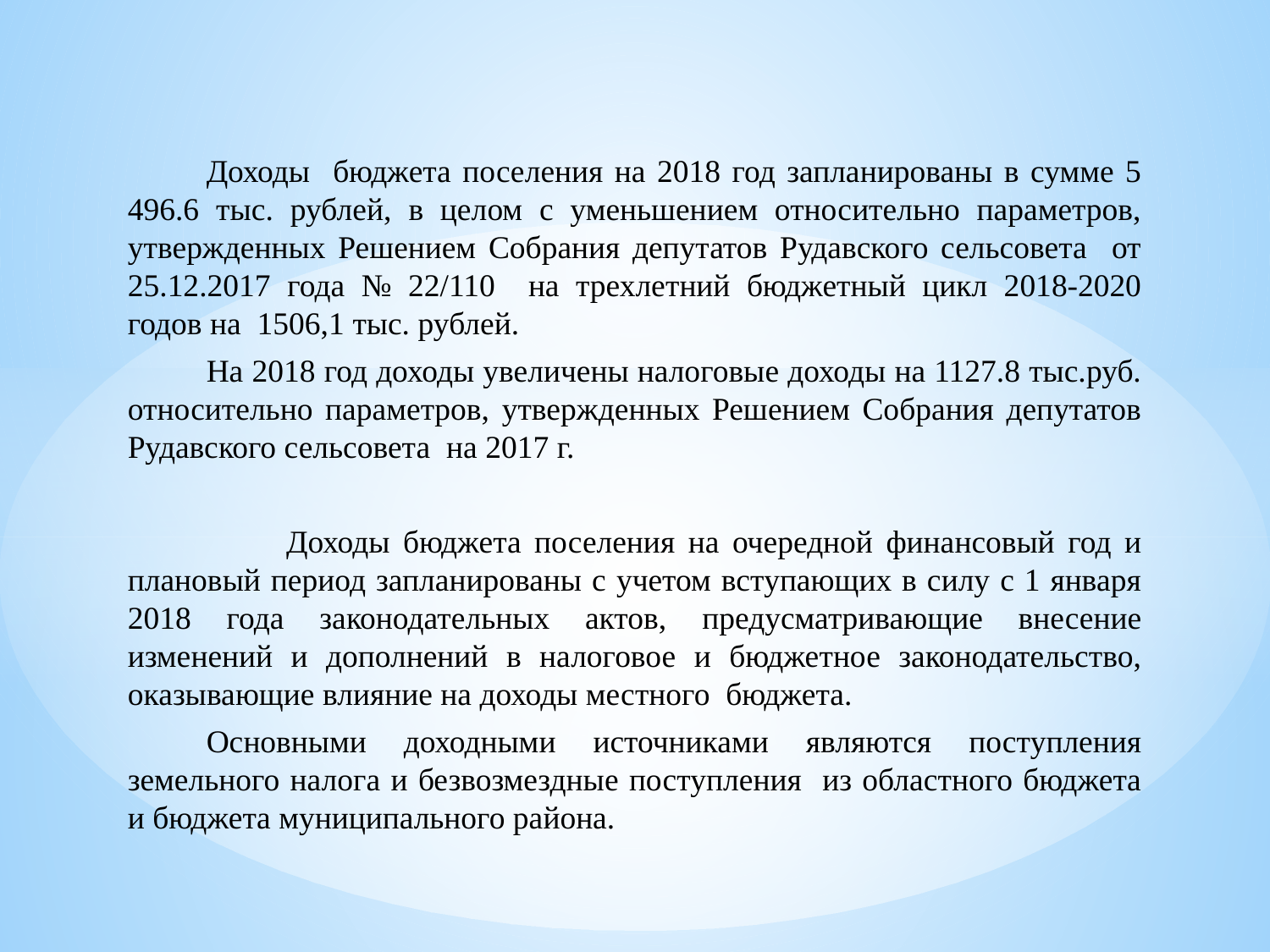

Доходы  бюджета поселения на 2018 год запланированы в сумме 5 496.6 тыс. рублей, в целом с уменьшением относительно параметров, утвержденных Решением Собрания депутатов Рудавского сельсовета  от 25.12.2017 года № 22/110  на трехлетний бюджетный цикл 2018-2020 годов на  1506,1 тыс. рублей.
	На 2018 год доходы увеличены налоговые доходы на 1127.8 тыс.руб. относительно параметров, утвержденных Решением Собрания депутатов Рудавского сельсовета  на 2017 г.

            Доходы бюджета поселения на очередной финансовый год и плановый период запланированы с учетом вступающих в силу с 1 января 2018 года законодательных актов, предусматривающие внесение изменений и дополнений в налоговое и бюджетное законодательство, оказывающие влияние на доходы местного  бюджета.
	Основными доходными источниками являются поступления земельного налога и безвозмездные поступления  из областного бюджета и бюджета муниципального района.